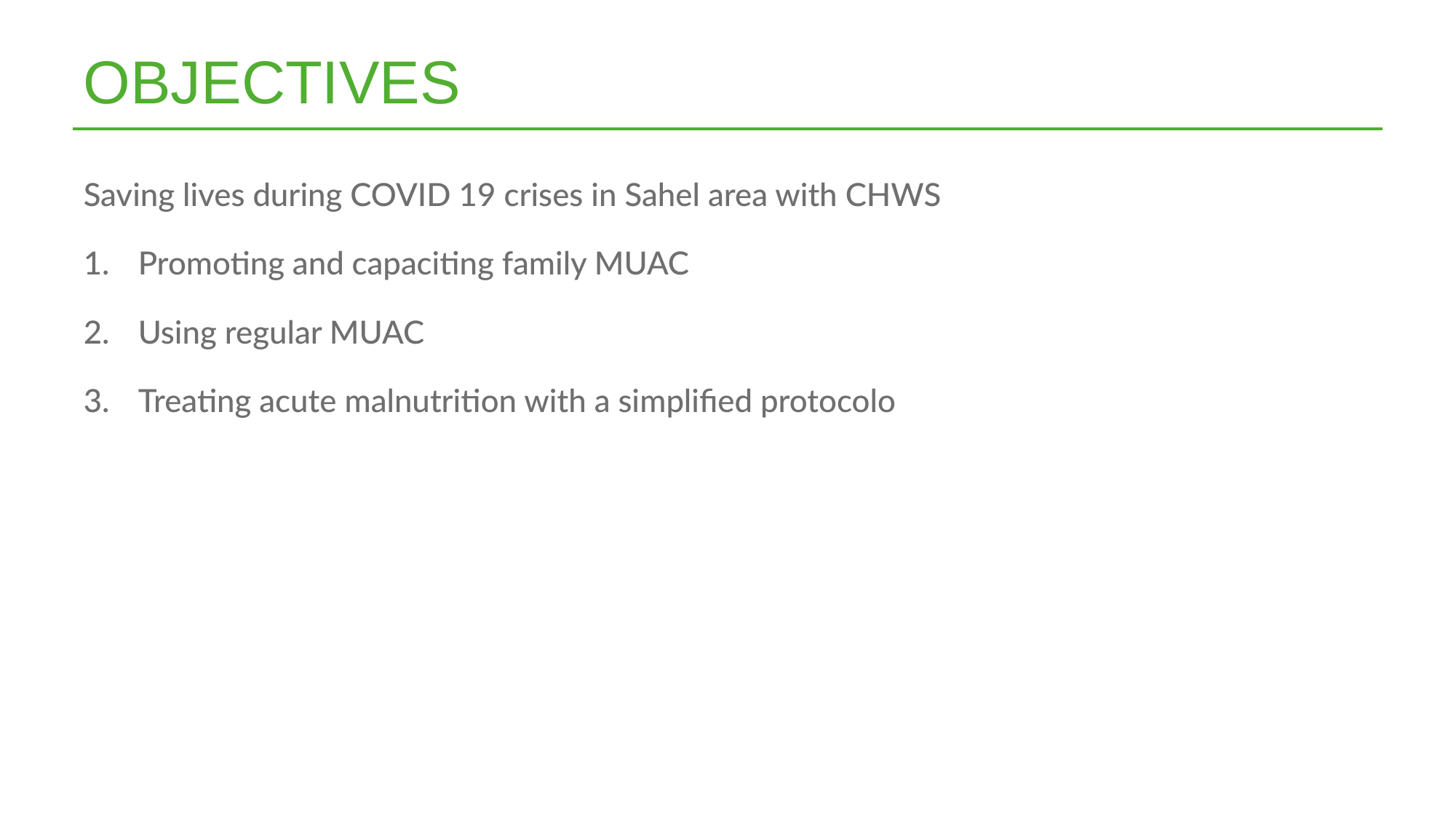

# Objectives
Saving lives during COVID 19 crises in Sahel area with CHWS
Promoting and capaciting family MUAC
Using regular MUAC
Treating acute malnutrition with a simplified protocolo